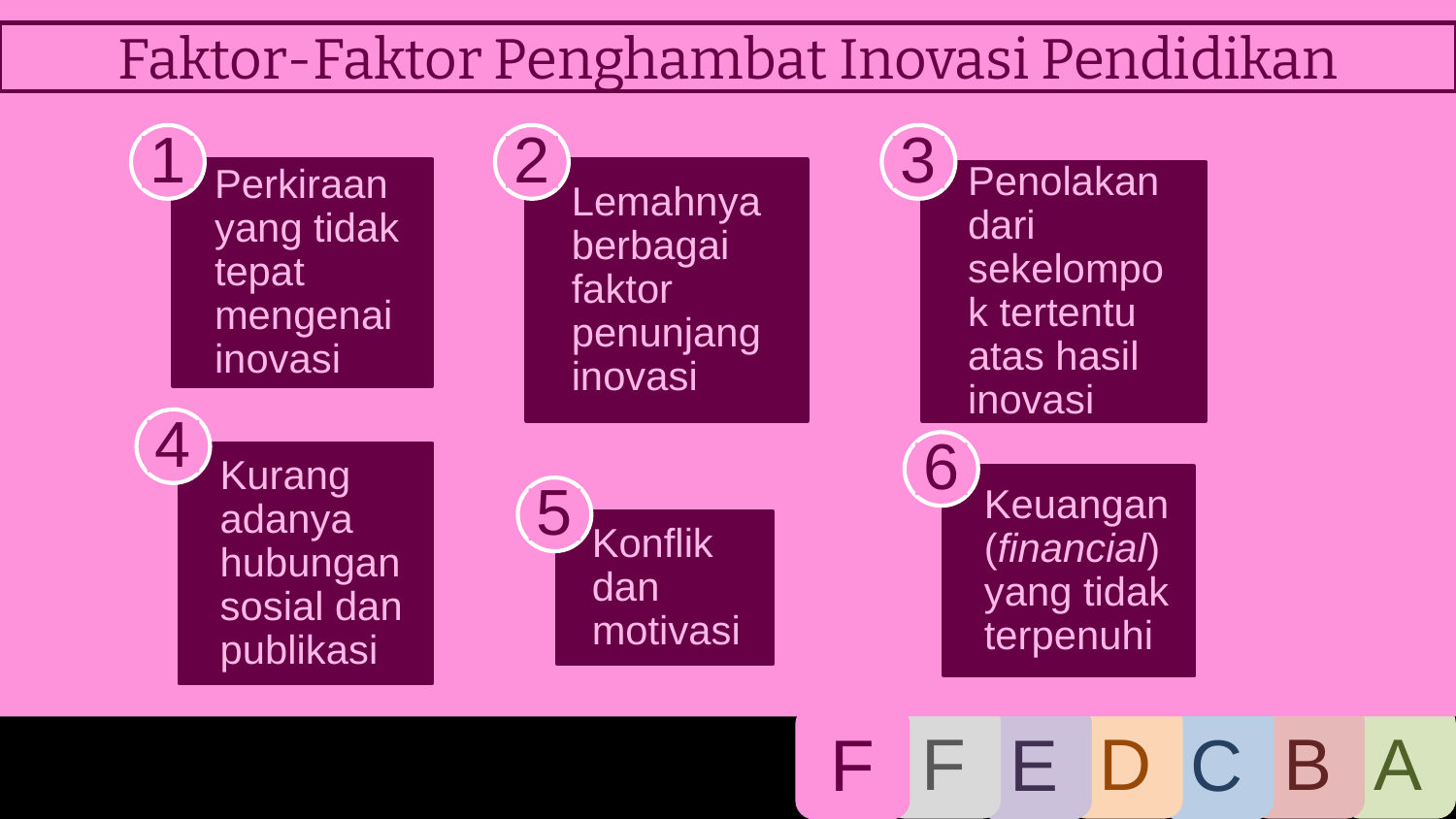

F
E
D
C
B
Faktor-Faktor Penghambat Inovasi Pendidikan

1

2

3

Perkiraan yang tidak tepat mengenai inovasi

Lemahnya berbagai faktor penunjang inovasi

Penolakan dari sekelompok tertentu atas hasil inovasi

4

6

Kurang adanya hubungan sosial dan publikasi

Keuangan (financial) yang tidak terpenuhi

5

Konflik dan motivasi
F
D
B
A
F
E
C